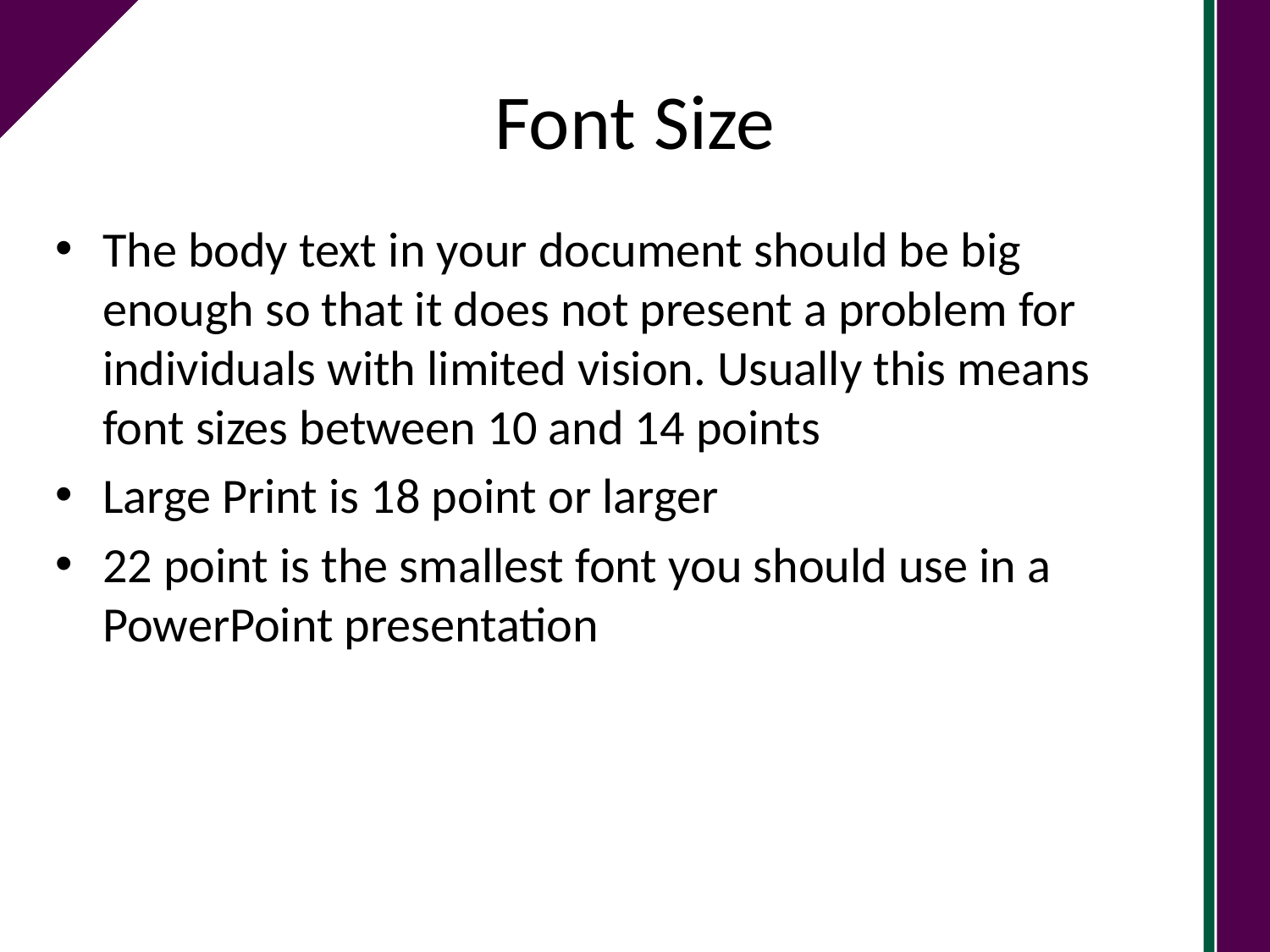

# Font Size
The body text in your document should be big enough so that it does not present a problem for individuals with limited vision. Usually this means font sizes between 10 and 14 points
Large Print is 18 point or larger
22 point is the smallest font you should use in a PowerPoint presentation